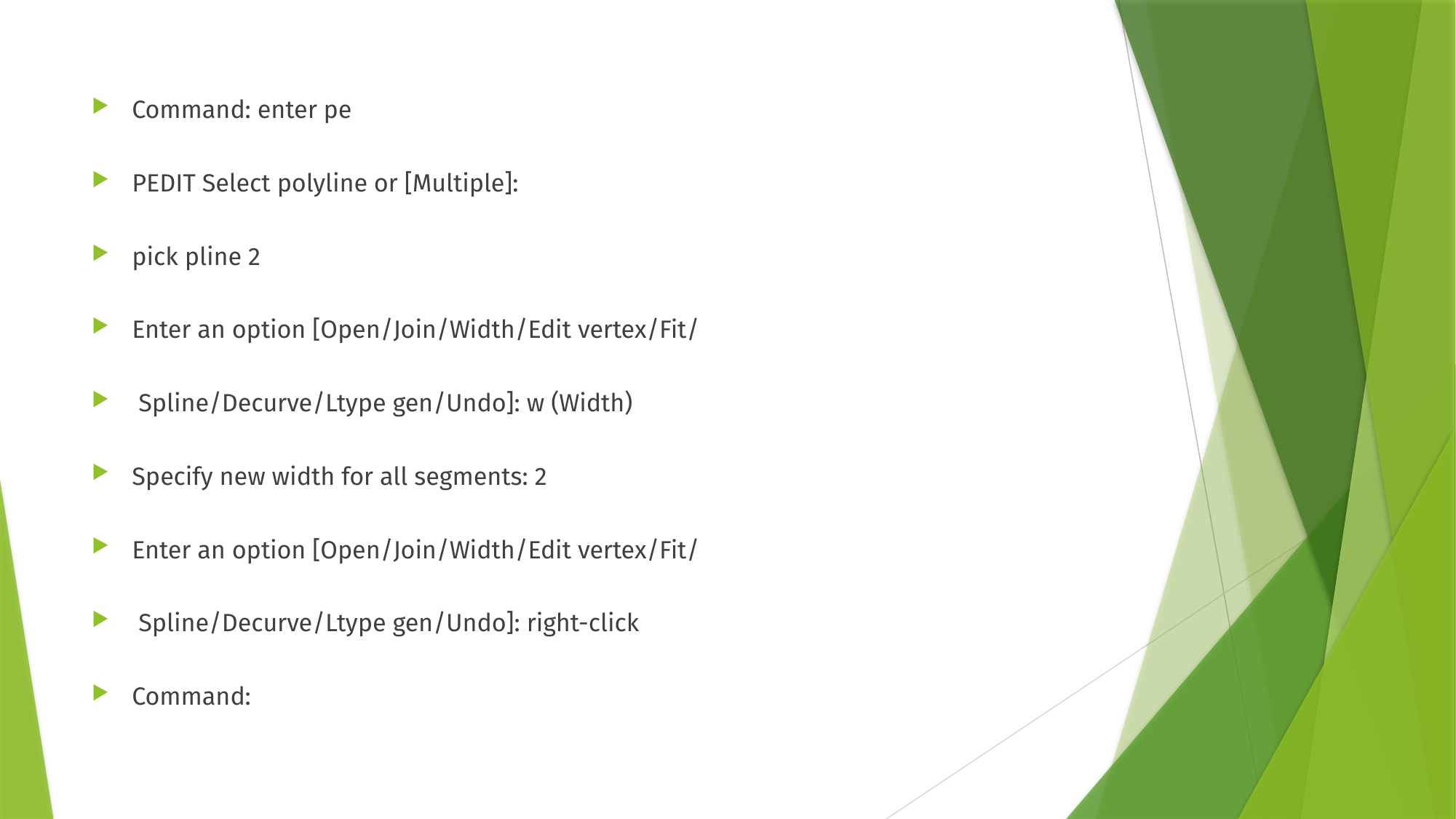

Command: enter pe
PEDIT Select polyline or [Multiple]:
pick pline 2
Enter an option [Open/Join/Width/Edit vertex/Fit/
 Spline/Decurve/Ltype gen/Undo]: w (Width)
Specify new width for all segments: 2
Enter an option [Open/Join/Width/Edit vertex/Fit/
 Spline/Decurve/Ltype gen/Undo]: right-click
Command: